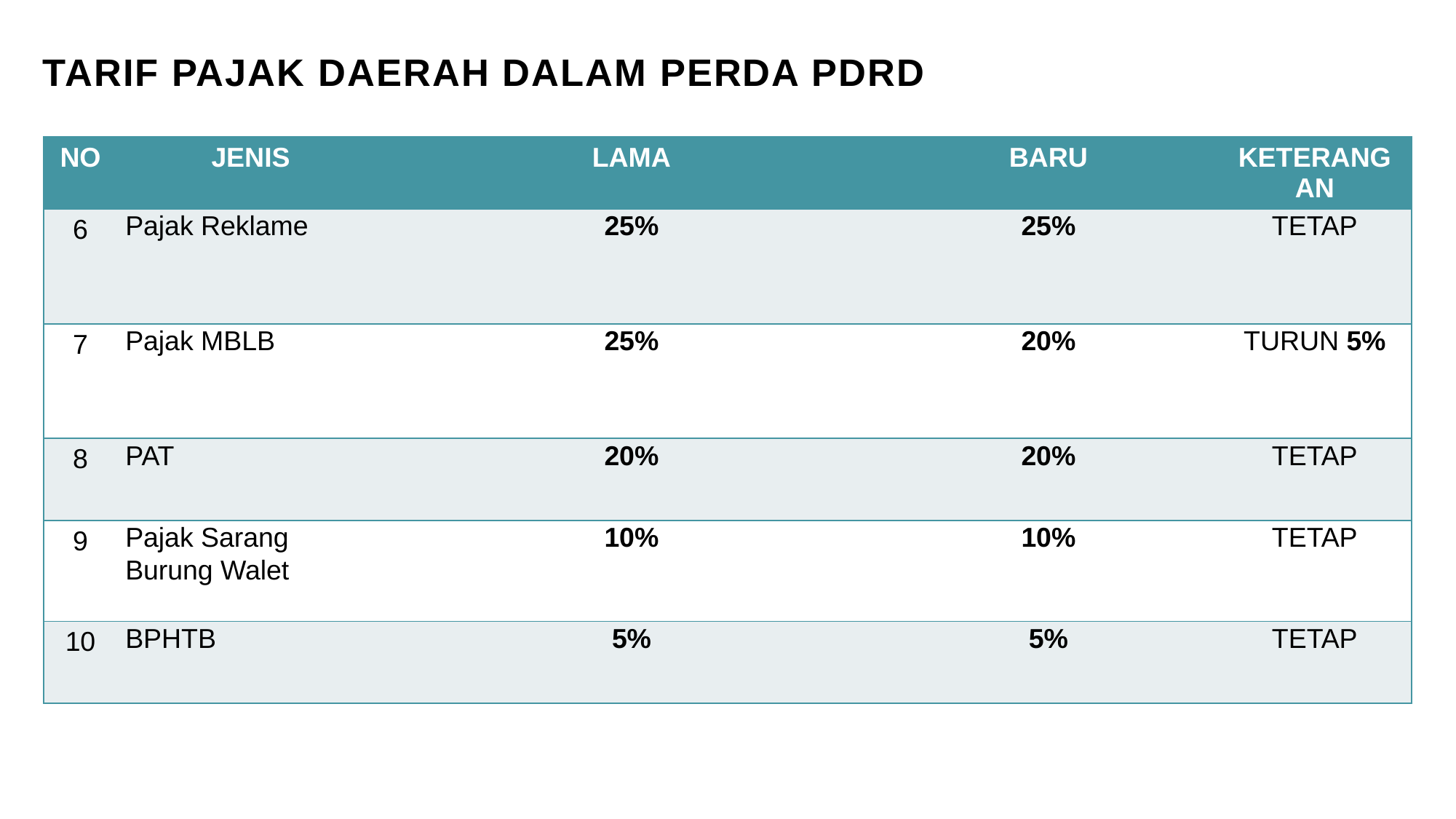

TARIF PAJAK DAERAH DALAM PERDA PDRD
| NO | JENIS | LAMA | BARU | KETERANGAN |
| --- | --- | --- | --- | --- |
| 6 | Pajak Reklame | 25% | 25% | TETAP |
| 7 | Pajak MBLB | 25% | 20% | TURUN 5% |
| 8 | PAT | 20% | 20% | TETAP |
| 9 | Pajak Sarang Burung Walet | 10% | 10% | TETAP |
| 10 | BPHTB | 5% | 5% | TETAP |